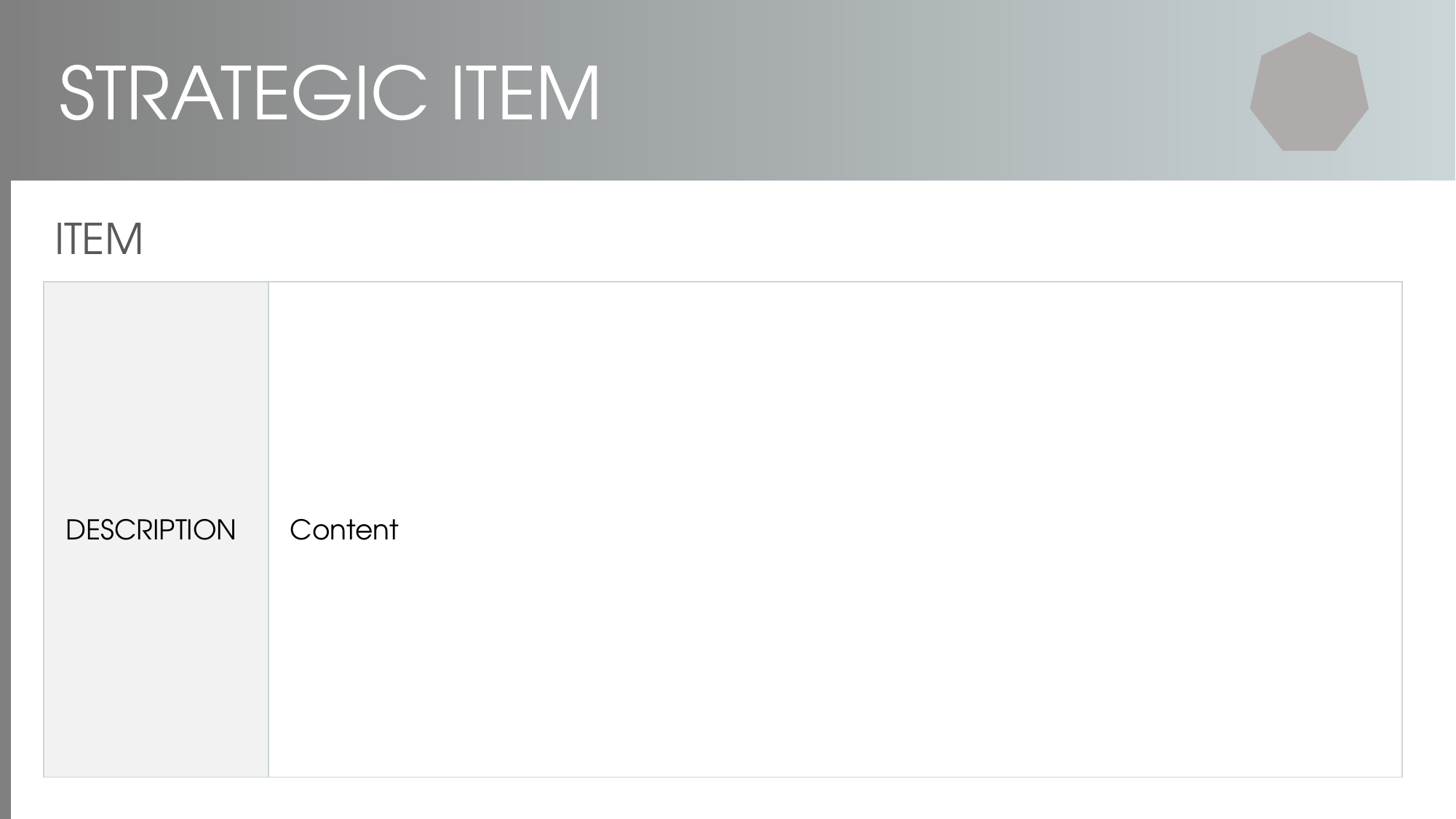

STRATEGIC ITEM
ITEM
| DESCRIPTION | Content |
| --- | --- |